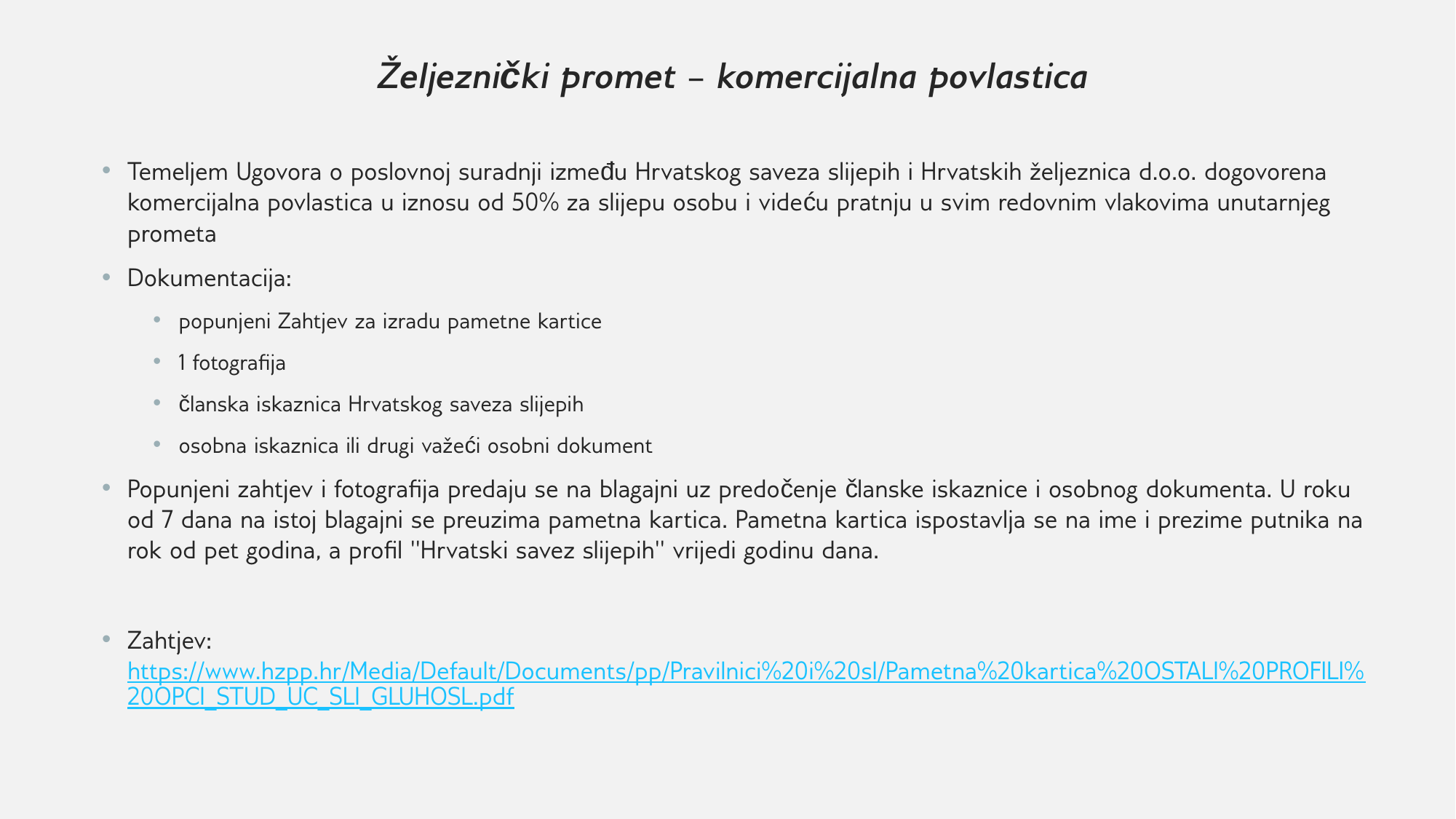

Željeznički promet – komercijalna povlastica

Temeljem Ugovora o poslovnoj suradnji između Hrvatskog saveza slijepih i Hrvatskih željeznica d.o.o. dogovorena komercijalna povlastica u iznosu od 50% za slijepu osobu i videću pratnju u svim redovnim vlakovima unutarnjeg prometa
Dokumentacija:
popunjeni Zahtjev za izradu pametne kartice
1 fotografija
članska iskaznica Hrvatskog saveza slijepih
osobna iskaznica ili drugi važeći osobni dokument
Popunjeni zahtjev i fotografija predaju se na blagajni uz predočenje članske iskaznice i osobnog dokumenta. U roku od 7 dana na istoj blagajni se preuzima pametna kartica. Pametna kartica ispostavlja se na ime i prezime putnika na rok od pet godina, a profil ''Hrvatski savez slijepih'' vrijedi godinu dana.

Zahtjev: https://www.hzpp.hr/Media/Default/Documents/pp/Pravilnici%20i%20sl/Pametna%20kartica%20OSTALI%20PROFILI%20OPCI_STUD_UC_SLI_GLUHOSL.pdf